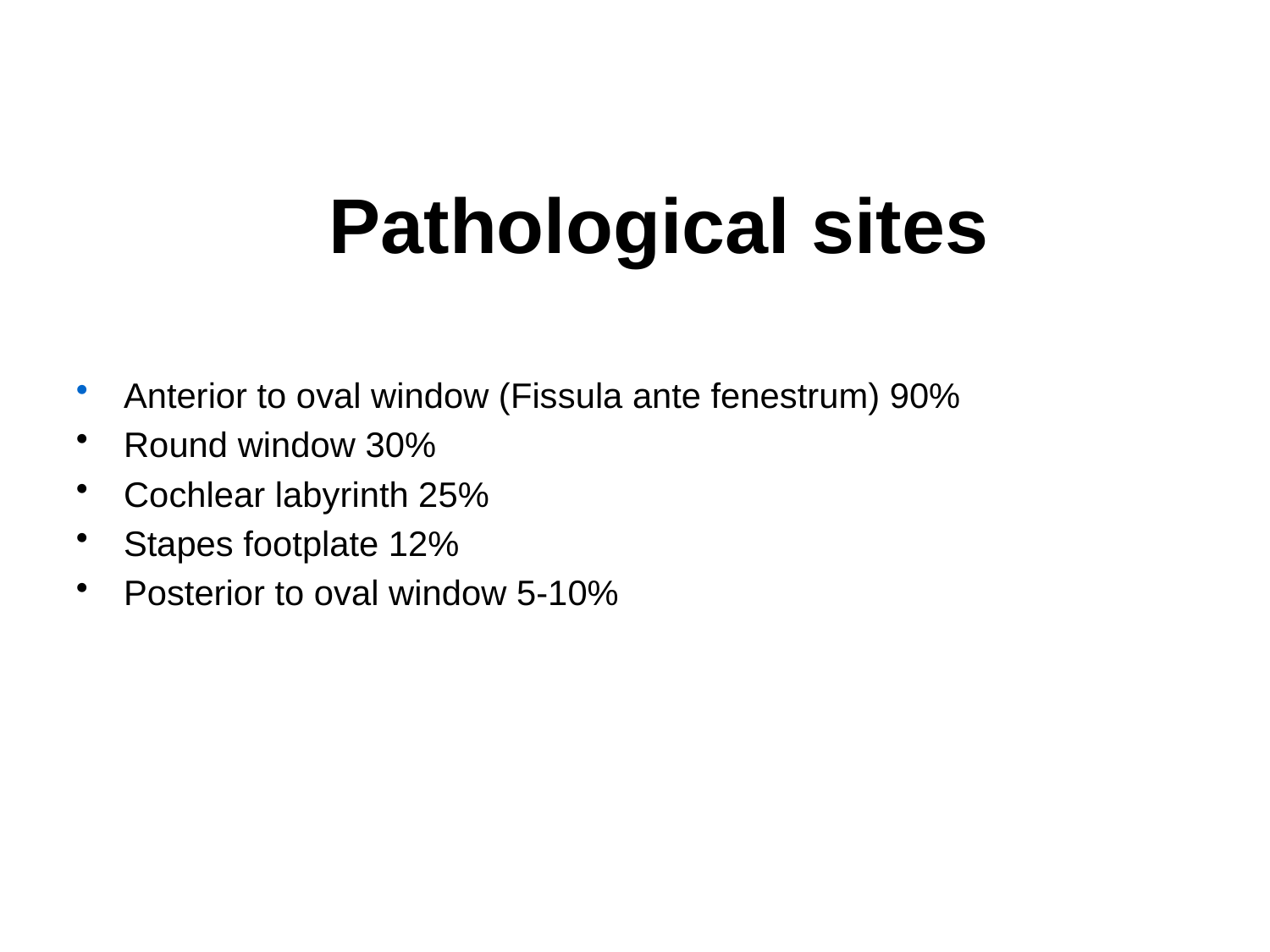

# Pathological sites

Anterior to oval window (Fissula ante fenestrum) 90%
Round window 30%
Cochlear labyrinth 25%
Stapes footplate 12%
Posterior to oval window 5-10%